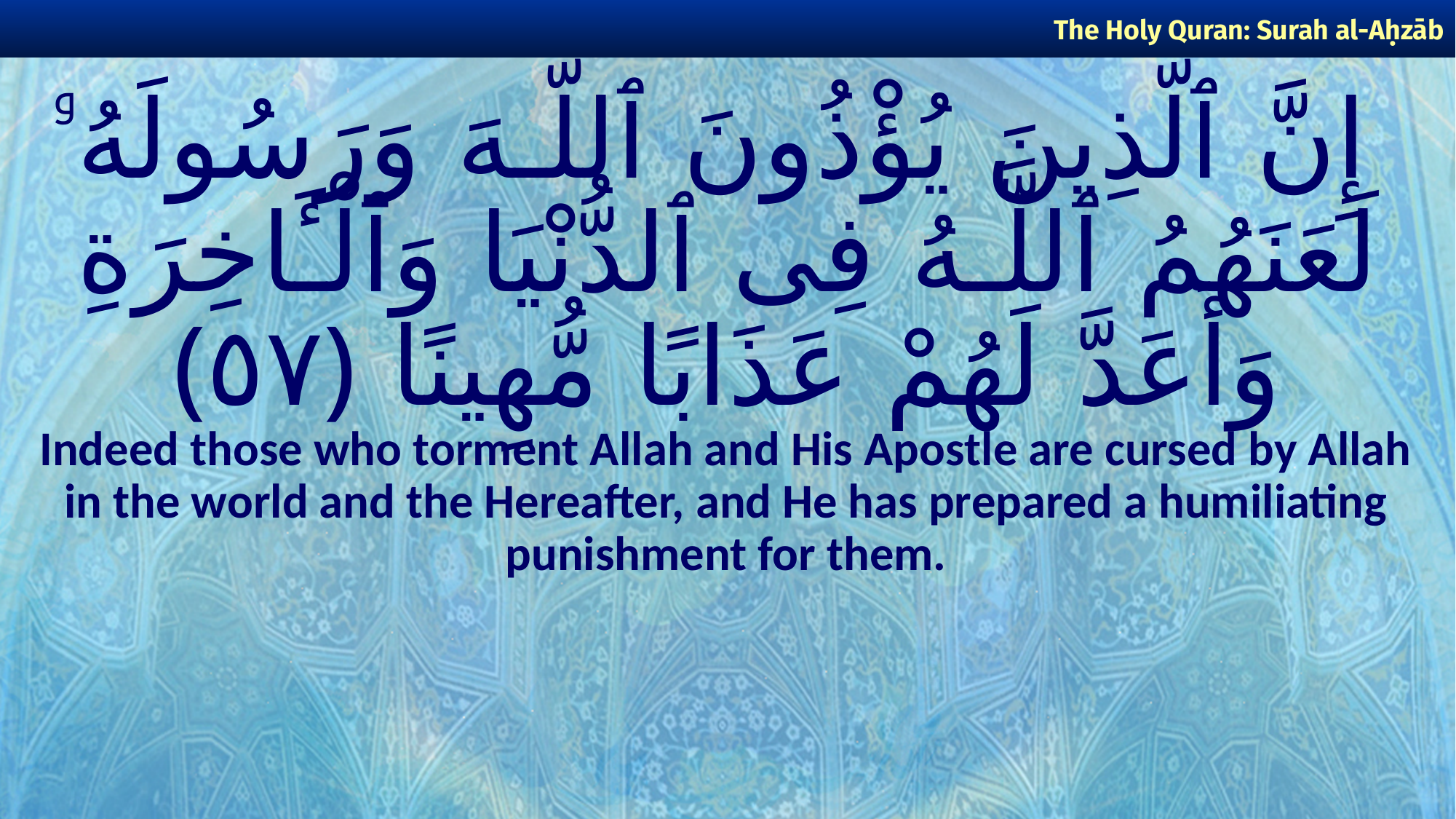

The Holy Quran: Surah al-Aḥzāb
# إِنَّ ٱلَّذِينَ يُؤْذُونَ ٱللَّـهَ وَرَسُولَهُۥ لَعَنَهُمُ ٱللَّـهُ فِى ٱلدُّنْيَا وَٱلْـَٔاخِرَةِ وَأَعَدَّ لَهُمْ عَذَابًا مُّهِينًا ﴿٥٧﴾
Indeed those who torment Allah and His Apostle are cursed by Allah in the world and the Hereafter, and He has prepared a humiliating punishment for them.